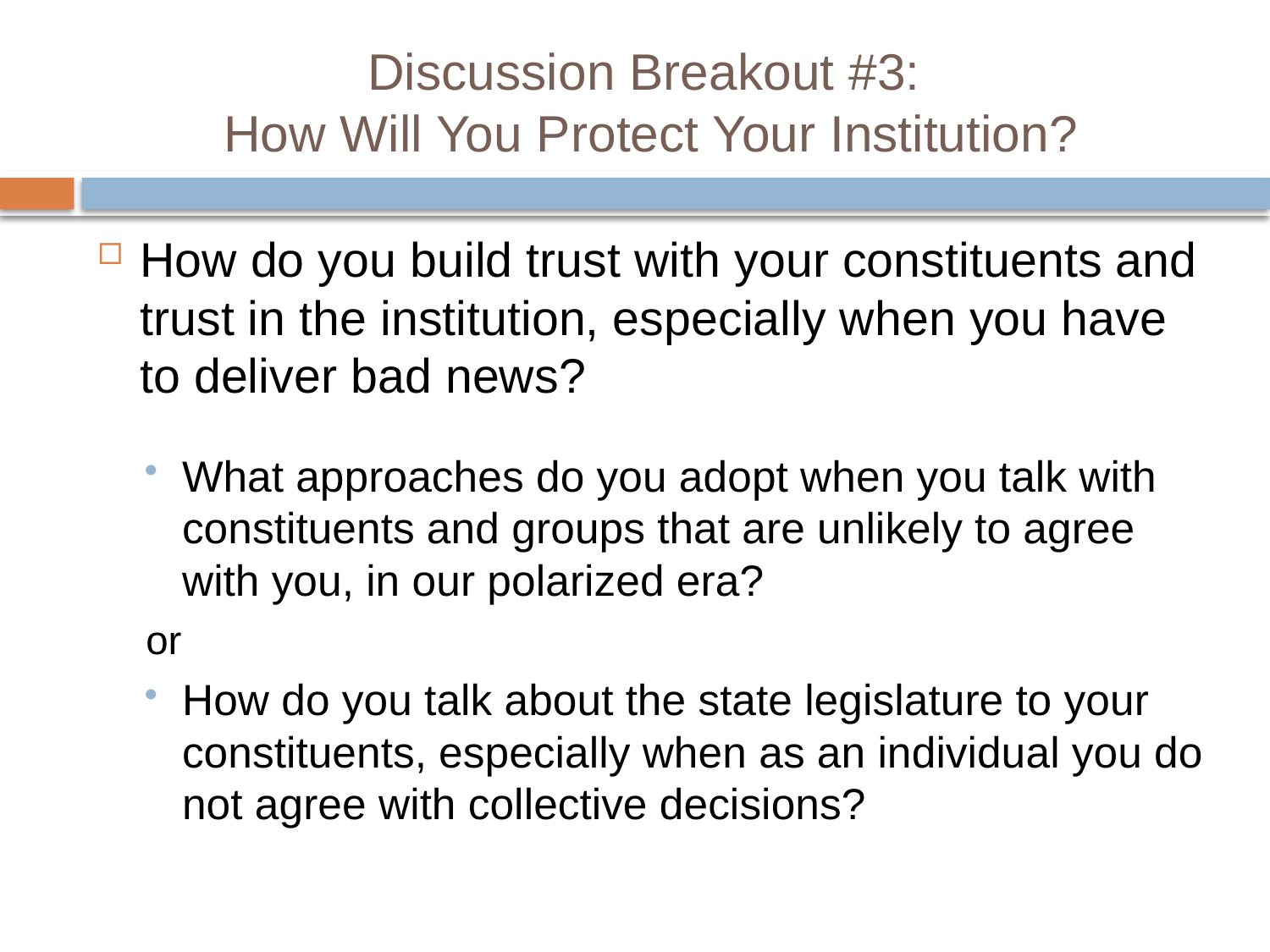

# Discussion Breakout #3: How Will You Protect Your Institution?
How do you build trust with your constituents and trust in the institution, especially when you have to deliver bad news?

What approaches do you adopt when you talk with constituents and groups that are unlikely to agree with you, in our polarized era?
				or
How do you talk about the state legislature to your constituents, especially when as an individual you do not agree with collective decisions?